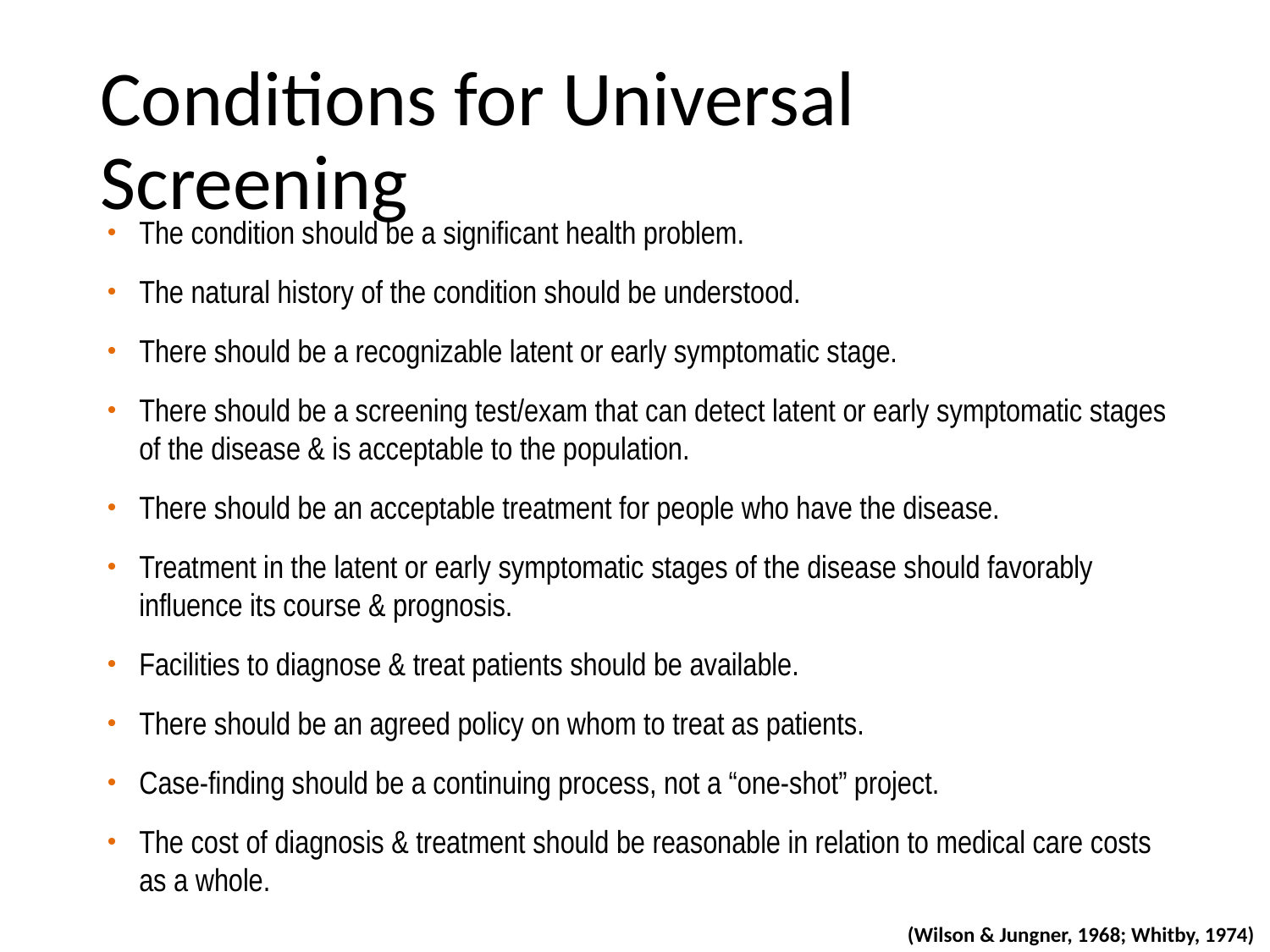

# Conditions for Universal Screening
The condition should be a significant health problem.
The natural history of the condition should be understood.
There should be a recognizable latent or early symptomatic stage.
There should be a screening test/exam that can detect latent or early symptomatic stages of the disease & is acceptable to the population.
There should be an acceptable treatment for people who have the disease.
Treatment in the latent or early symptomatic stages of the disease should favorably influence its course & prognosis.
Facilities to diagnose & treat patients should be available.
There should be an agreed policy on whom to treat as patients.
Case-finding should be a continuing process, not a “one-shot” project.
The cost of diagnosis & treatment should be reasonable in relation to medical care costs as a whole.
(Wilson & Jungner, 1968; Whitby, 1974)